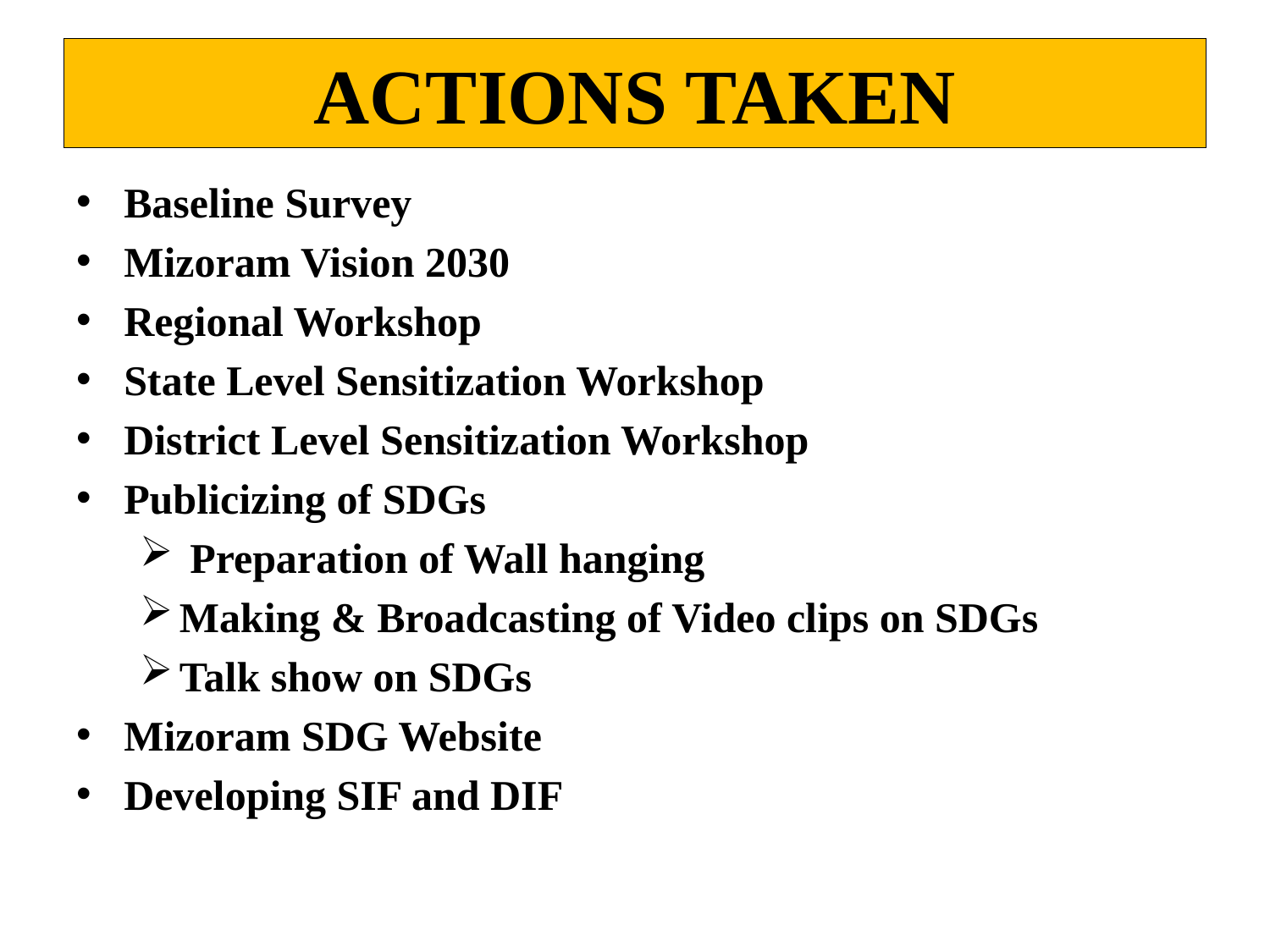

# ACTIONS TAKEN
Baseline Survey
Mizoram Vision 2030
Regional Workshop
State Level Sensitization Workshop
District Level Sensitization Workshop
Publicizing of SDGs
 Preparation of Wall hanging
Making & Broadcasting of Video clips on SDGs
Talk show on SDGs
Mizoram SDG Website
Developing SIF and DIF